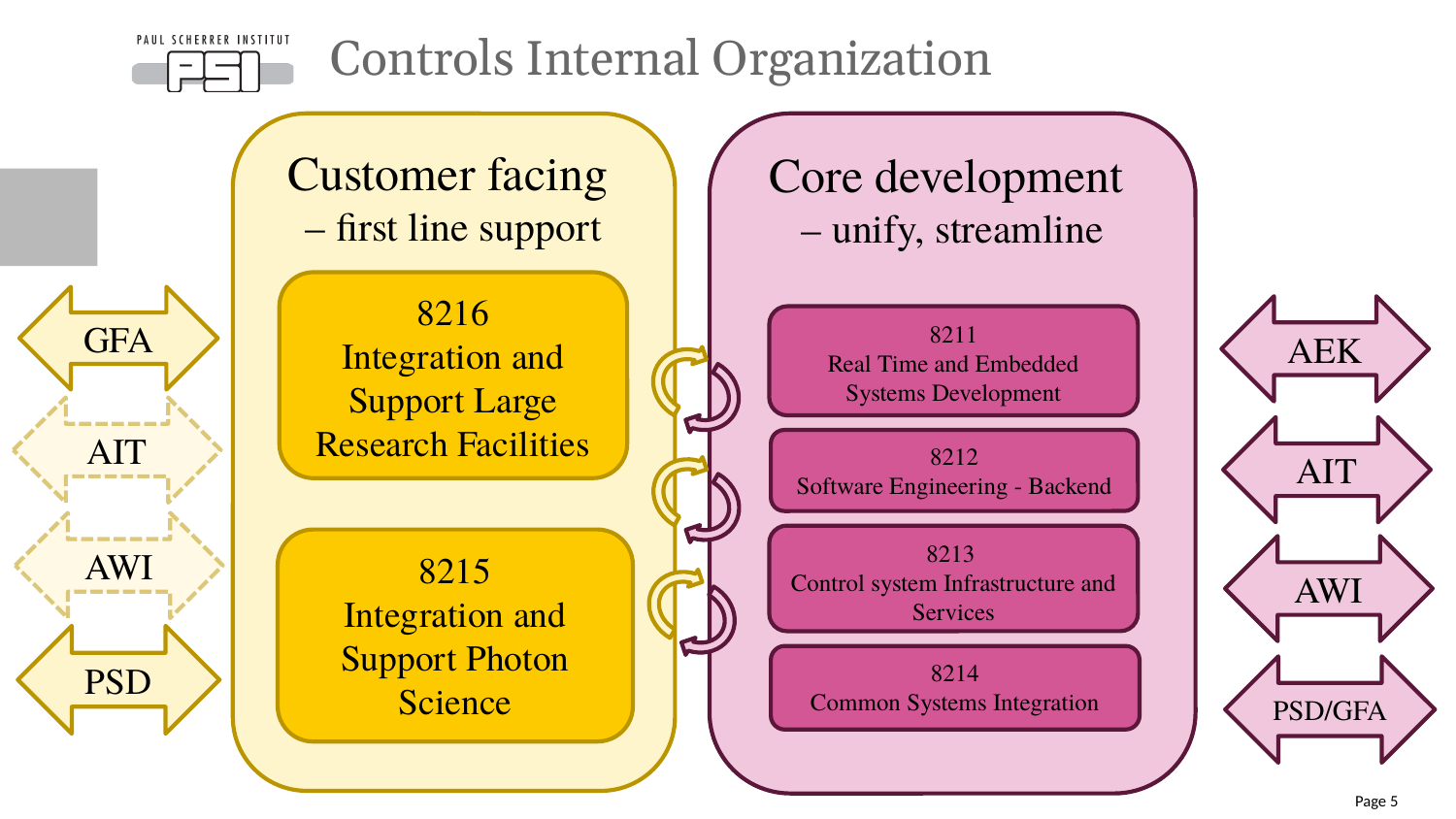

# Controls Internal Organization
Customer facing
– first line support
Core development
– unify, streamline
8216
Integration and Support Large Research Facilities
GFA
AEK
8211
Real Time and Embedded Systems Development

AIT
AIT
8212
Software Engineering - Backend

AWI
8213
Control system Infrastructure and Services
8215
Integration and Support Photon Science
AWI

PSD
8214
Common Systems Integration
PSD/GFA
Page 5